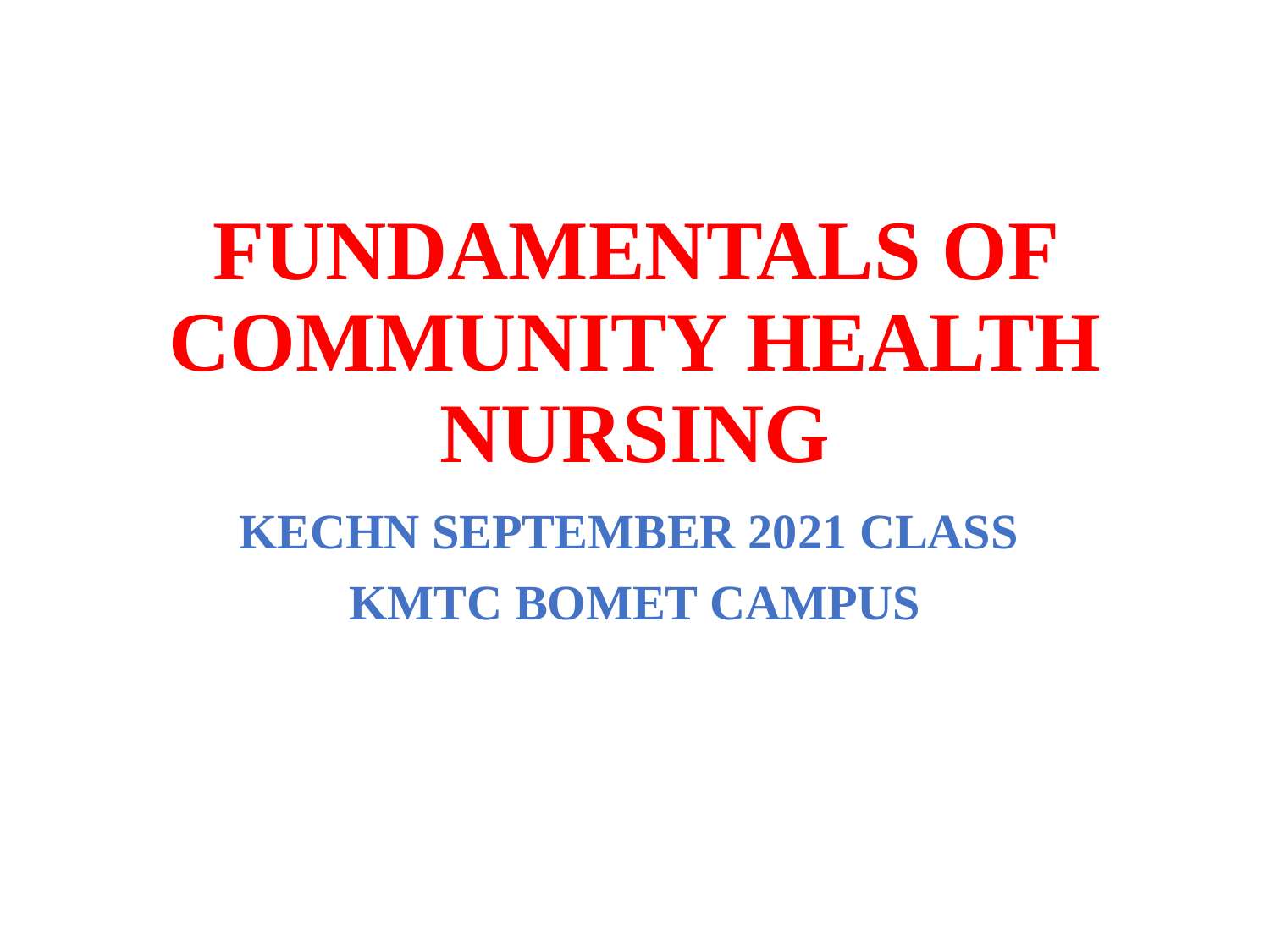

# FUNDAMENTALS OF COMMUNITY HEALTH NURSING
KECHN SEPTEMBER 2021 CLASS
KMTC BOMET CAMPUS